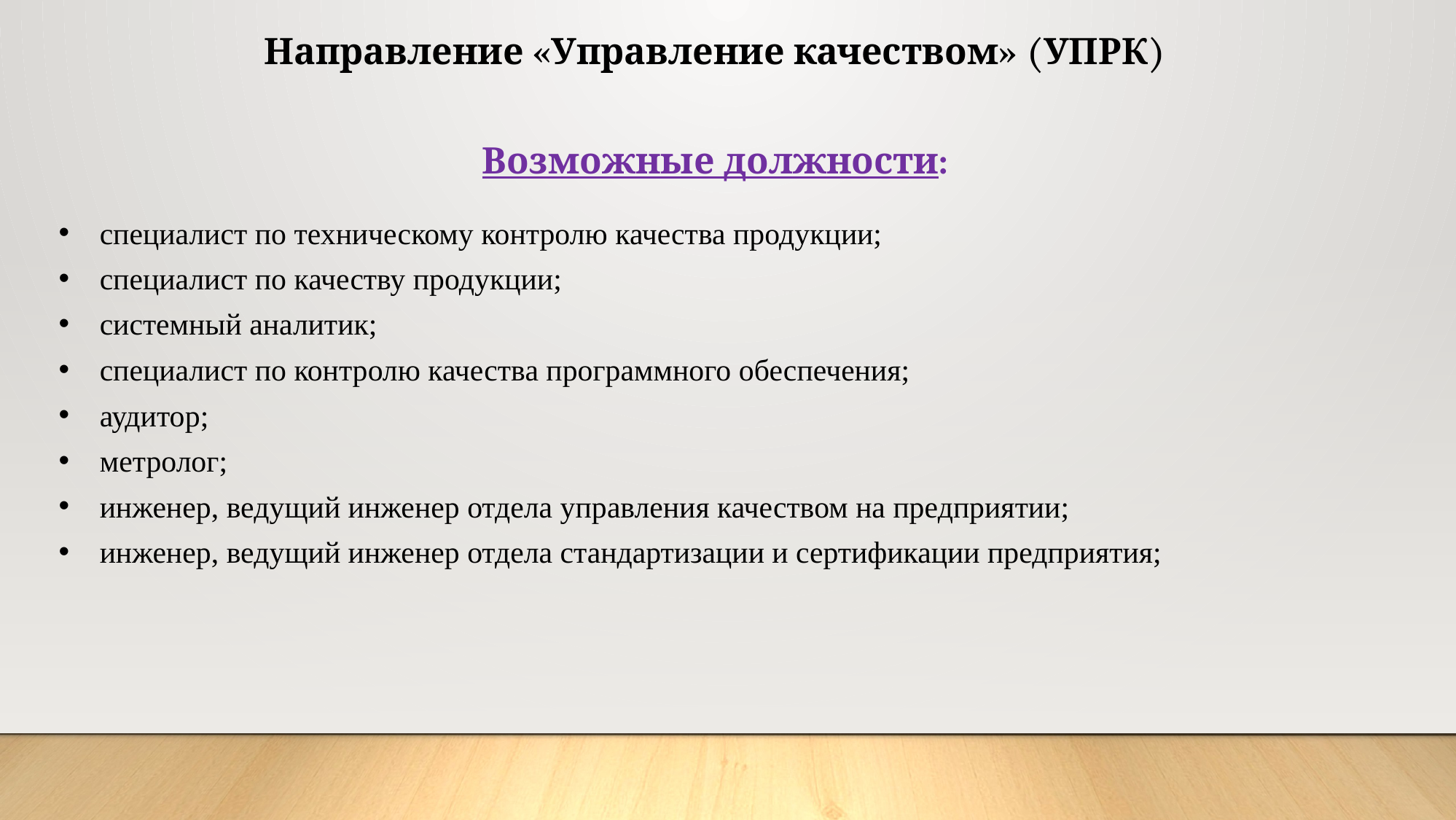

Направление «Управление качеством» (УПРК)

Возможные должности:

специалист по техническому контролю качества продукции;
специалист по качеству продукции;
системный аналитик;
специалист по контролю качества программного обеспечения;
аудитор;
метролог;
инженер, ведущий инженер отдела управления качеством на предприятии;
инженер, ведущий инженер отдела стандартизации и сертификации предприятия;